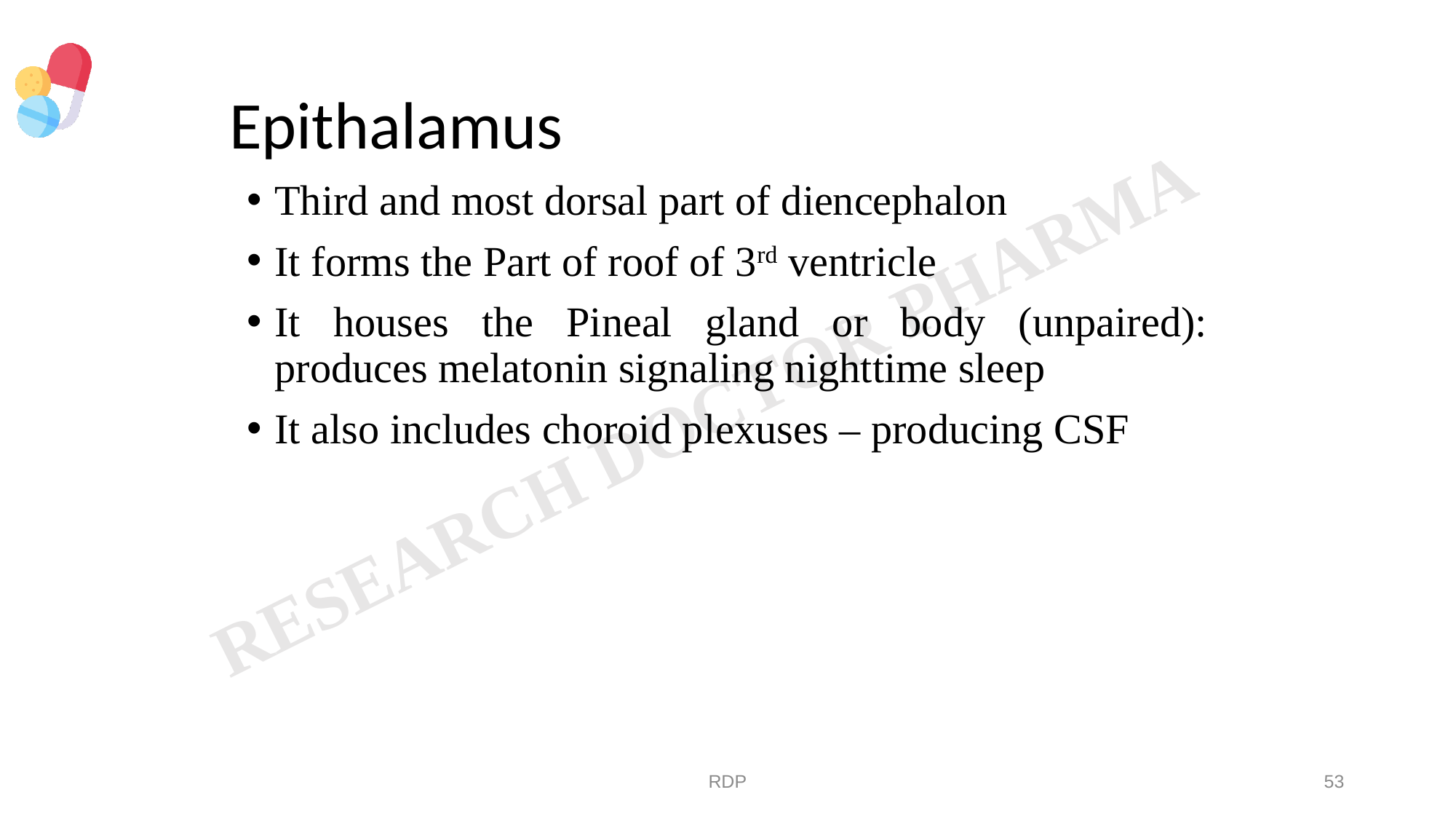

# Epithalamus
Third and most dorsal part of diencephalon
It forms the Part of roof of 3rd ventricle
It houses the Pineal gland or body (unpaired): produces melatonin signaling nighttime sleep
It also includes choroid plexuses – producing CSF

RDP
53